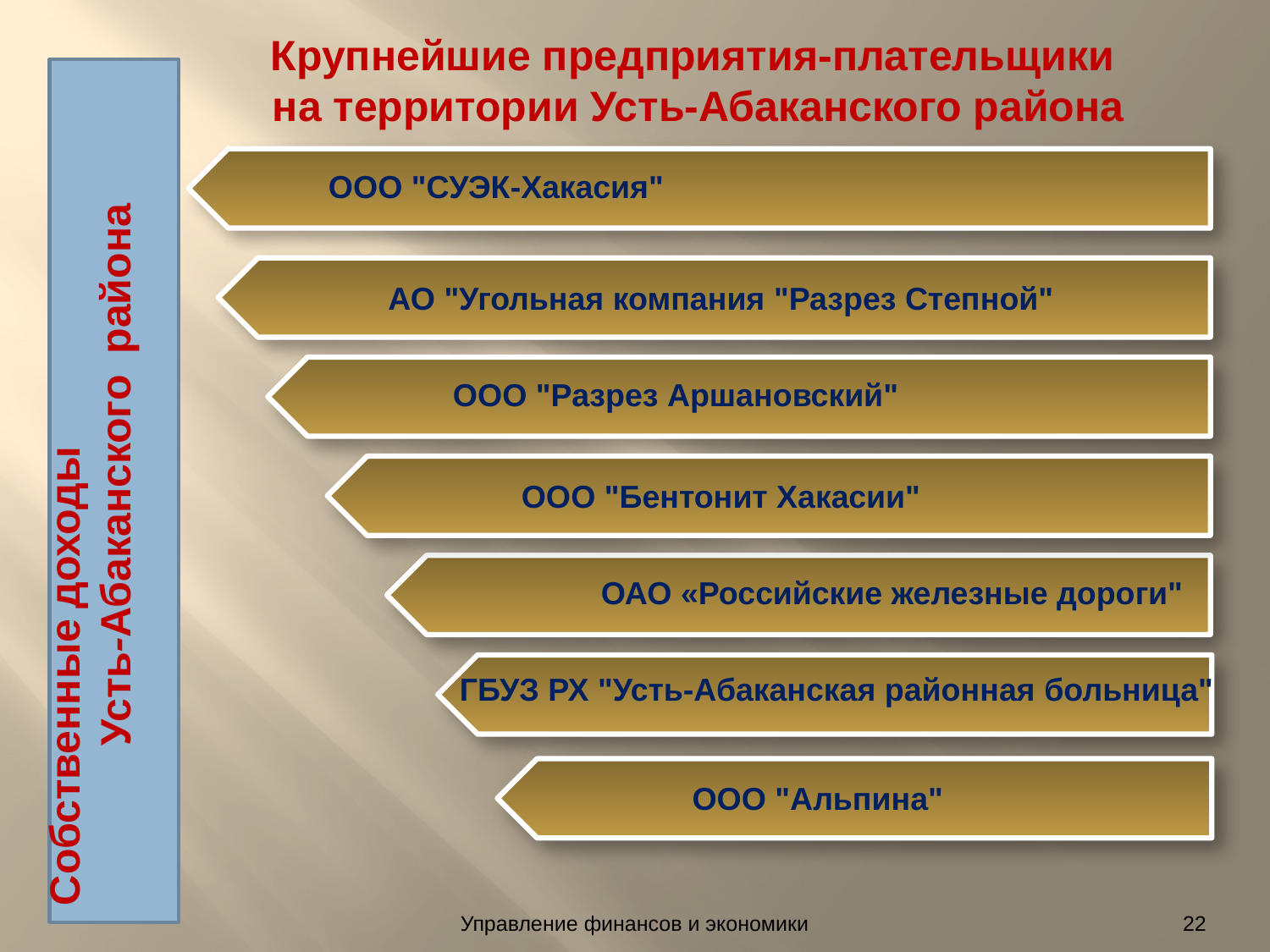

# Крупнейшие предприятия-плательщики на территории Усть-Абаканского района
Собственные доходы                                       Усть-Абаканского  района

ООО "СУЭК-Хакасия"

АО "Угольная компания "Разрез Степной"

ООО "Разрез Аршановский"

ООО "Бентонит Хакасии"

ОАО «Российские железные дороги"

ГБУЗ РХ "Усть-Абаканская районная больница"

ООО "Альпина"
Управление финансов и экономики
22